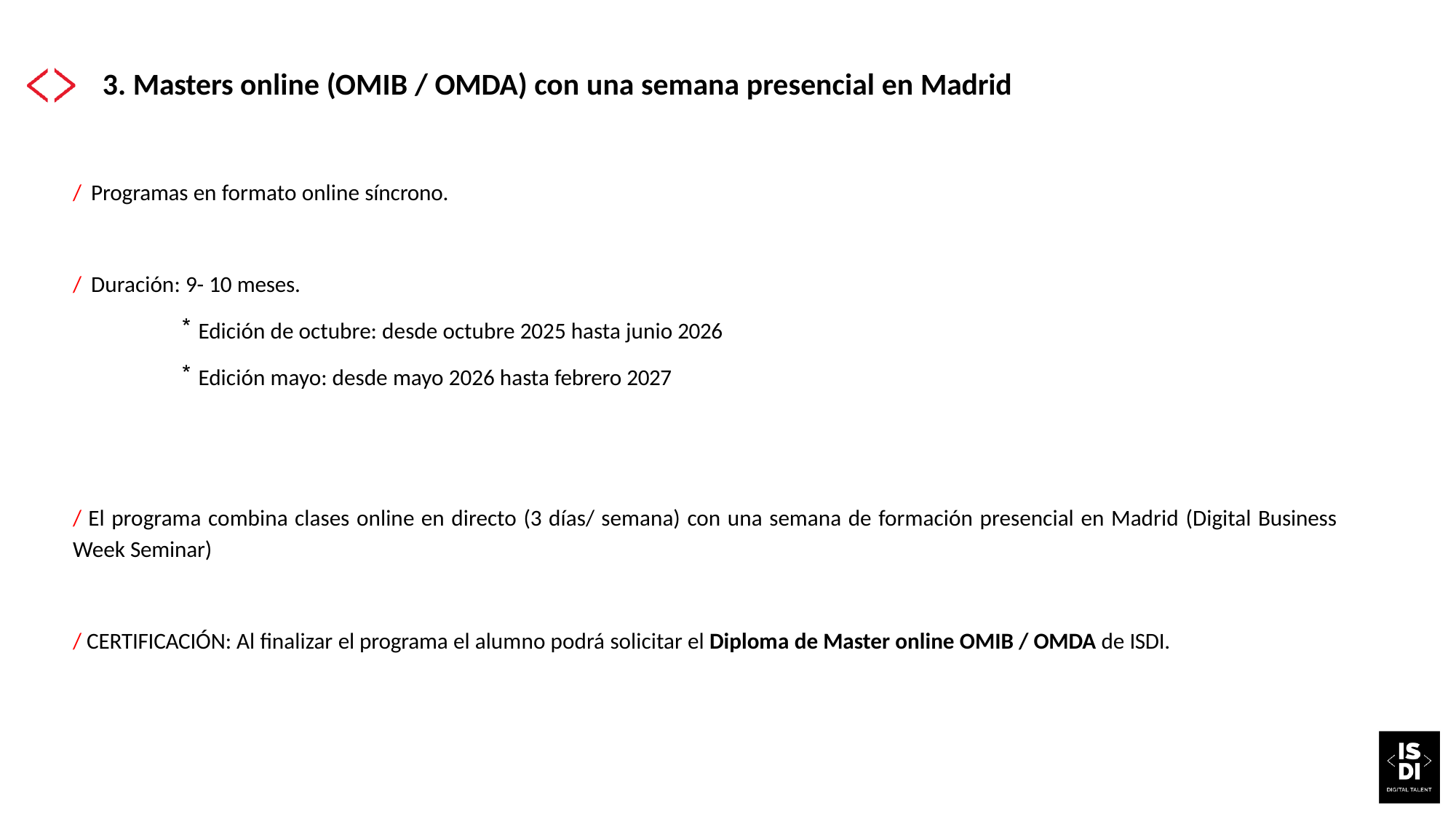

# 3. Masters online (OMIB / OMDA) con una semana presencial en Madrid
/ Programas en formato online síncrono.

/ Duración: 9- 10 meses.
Edición de octubre: desde octubre 2025 hasta junio 2026
Edición mayo: desde mayo 2026 hasta febrero 2027
/ El programa combina clases online en directo (3 días/ semana) con una semana de formación presencial en Madrid (Digital Business Week Seminar)

/ CERTIFICACIÓN: Al finalizar el programa el alumno podrá solicitar el Diploma de Master online OMIB / OMDA de ISDI.